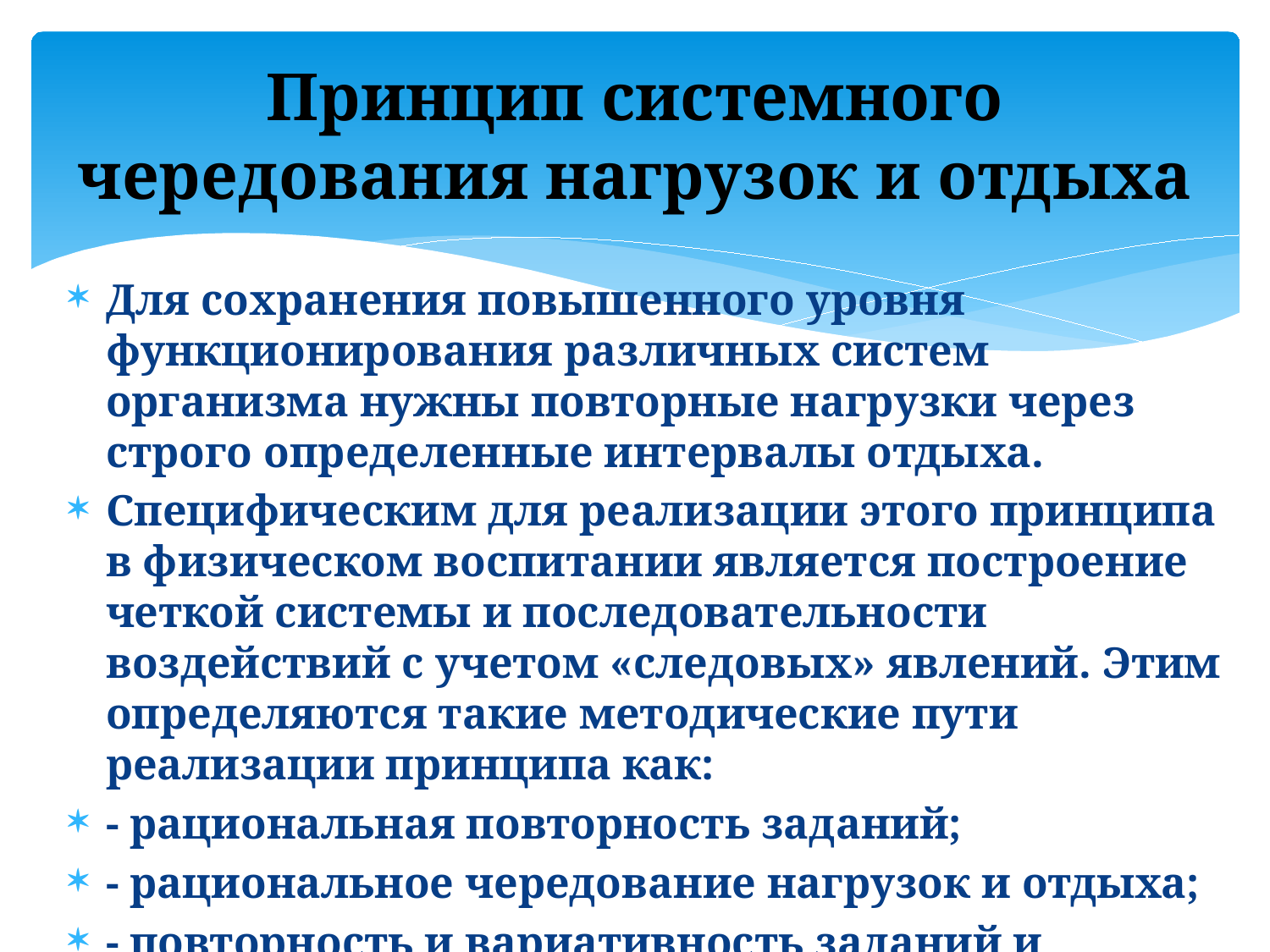

# Принцип системного чередования нагрузок и отдыха
Для сохранения повышенного уровня функционирования различных систем организма нужны повторные нагрузки через строго определенные интервалы отдыха.
Специфическим для реализации этого принципа в физическом воспитании является построение четкой системы и последовательности воздействий с учетом «следовых» явлений. Этим определяются такие методические пути реализации принципа как:
- рациональная повторность заданий;
- рациональное чередование нагрузок и отдыха;
- повторность и вариативность заданий и нагрузок.